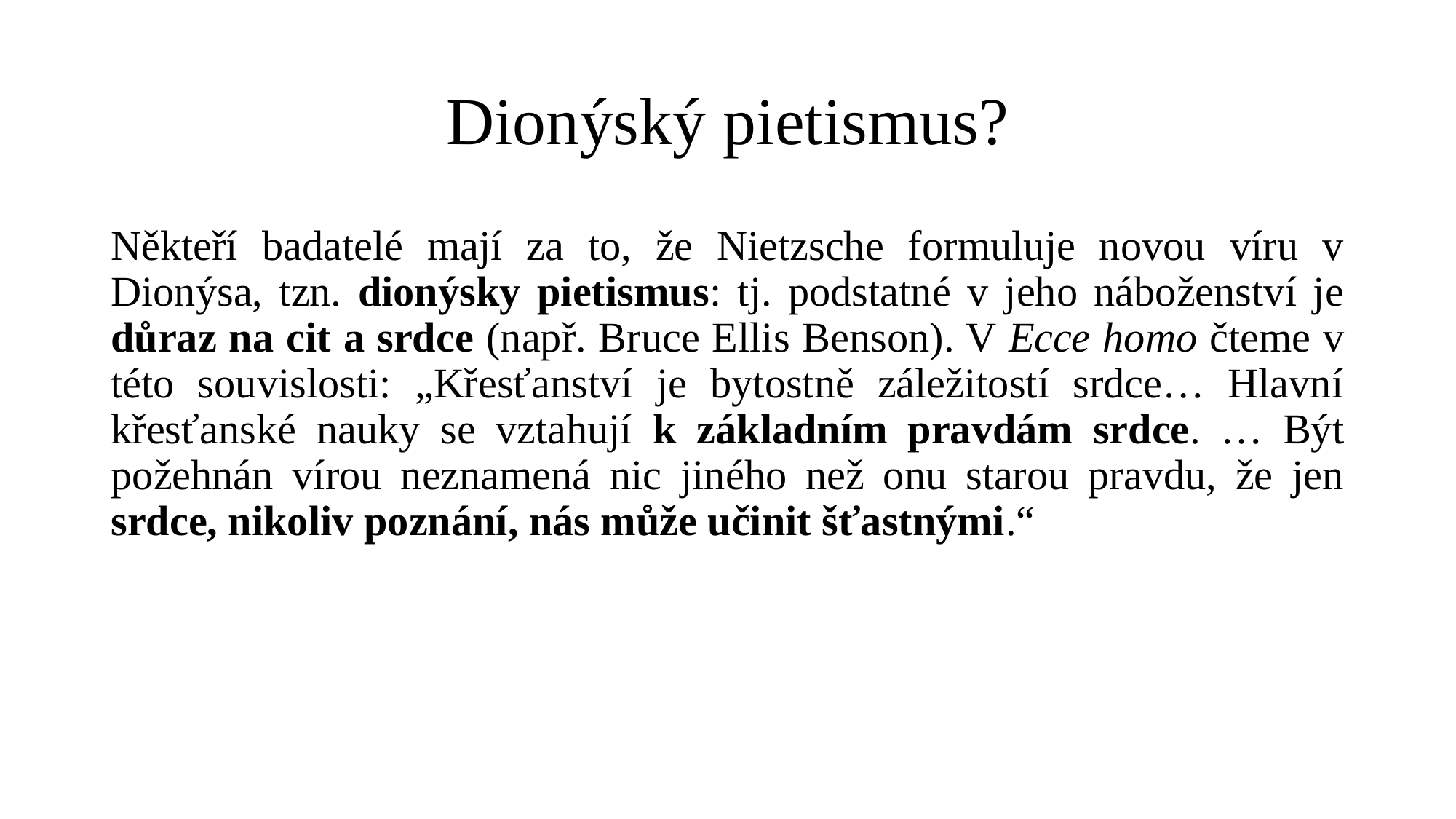

# Dionýský pietismus?
Někteří badatelé mají za to, že Nietzsche formuluje novou víru v Dionýsa, tzn. dionýsky pietismus: tj. podstatné v jeho náboženství je důraz na cit a srdce (např. Bruce Ellis Benson). V Ecce homo čteme v této souvislosti: „Křesťanství je bytostně záležitostí srdce… Hlavní křesťanské nauky se vztahují k základním pravdám srdce. … Být požehnán vírou neznamená nic jiného než onu starou pravdu, že jen srdce, nikoliv poznání, nás může učinit šťastnými.“